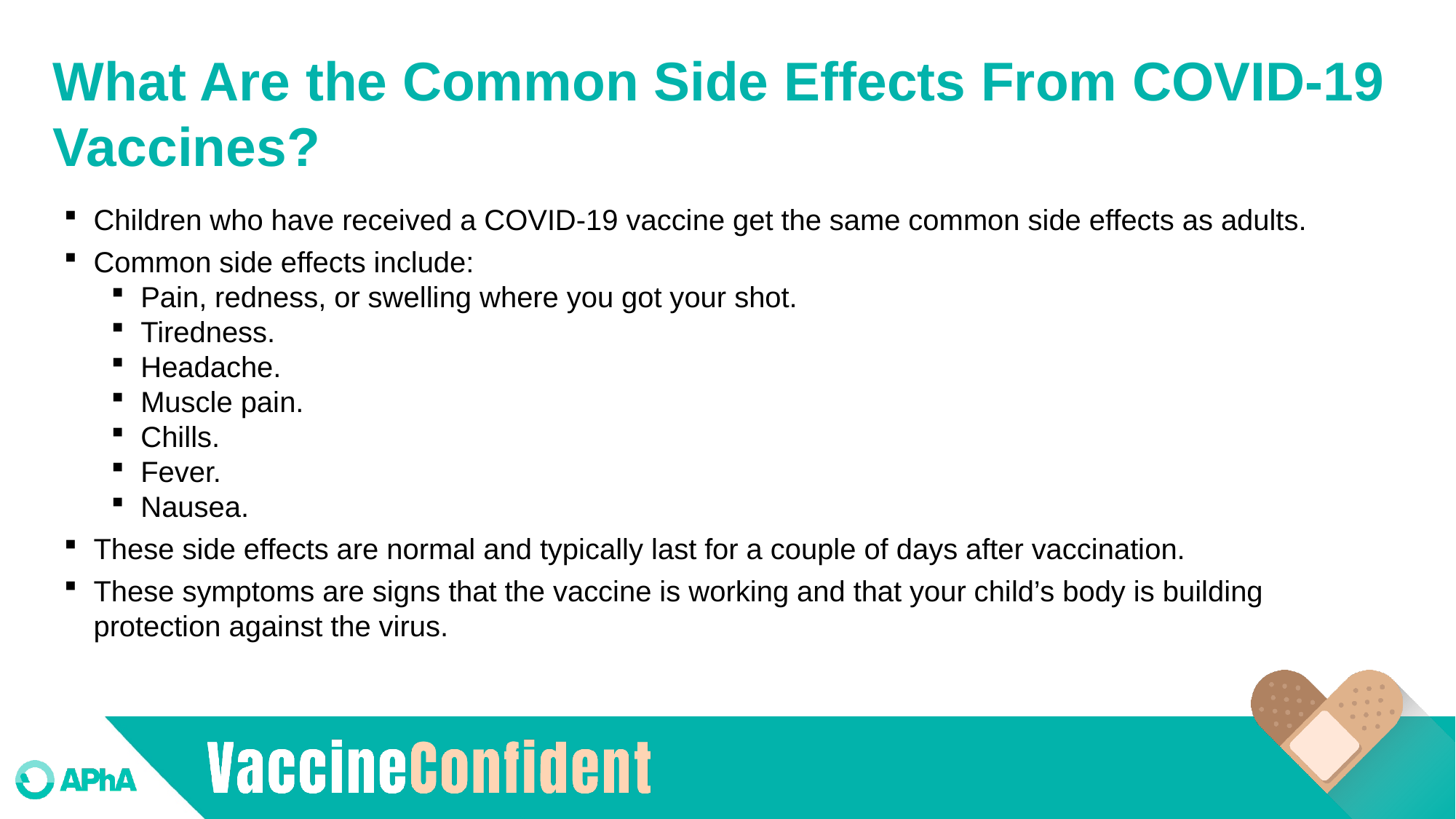

# What Are the Common Side Effects From COVID-19 Vaccines?
Children who have received a COVID-19 vaccine get the same common side effects as adults.
Common side effects include:
Pain, redness, or swelling where you got your shot.
Tiredness.
Headache.
Muscle pain.
Chills.
Fever.
Nausea.
These side effects are normal and typically last for a couple of days after vaccination.
These symptoms are signs that the vaccine is working and that your child’s body is building protection against the virus.